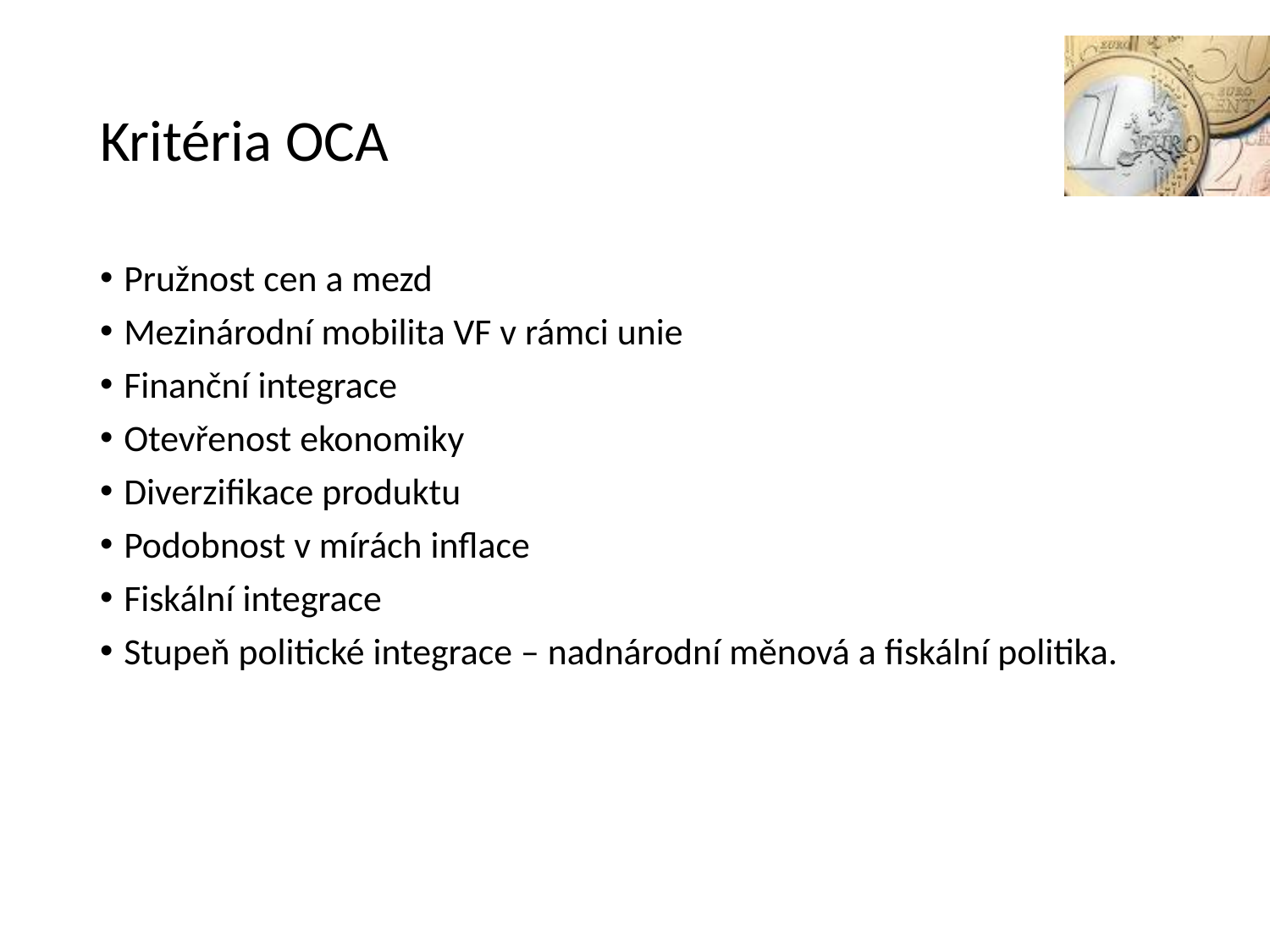

# Kritéria OCA
Pružnost cen a mezd
Mezinárodní mobilita VF v rámci unie
Finanční integrace
Otevřenost ekonomiky
Diverzifikace produktu
Podobnost v mírách inflace
Fiskální integrace
Stupeň politické integrace – nadnárodní měnová a fiskální politika.